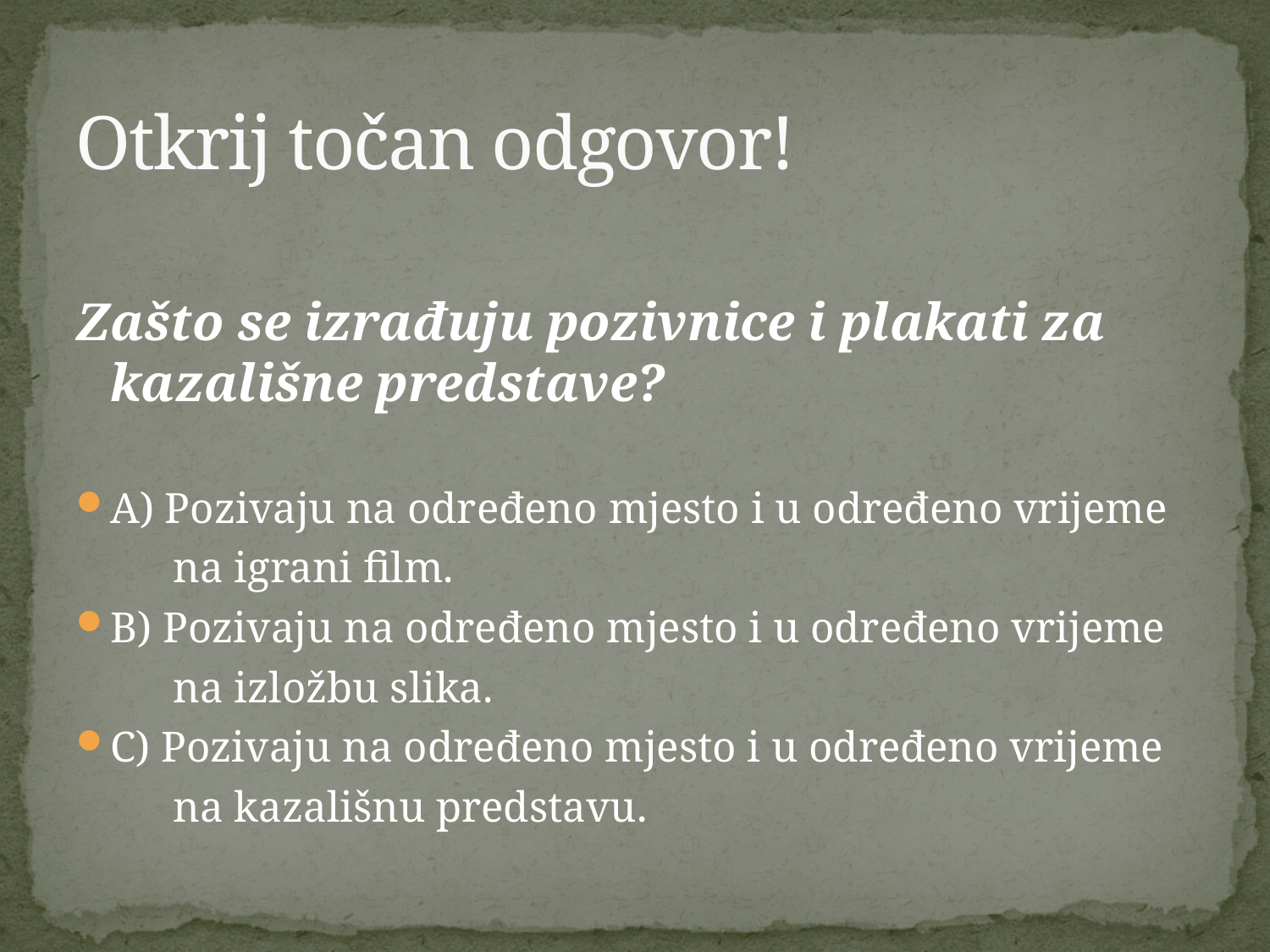

# Otkrij točan odgovor!

Zašto se izrađuju pozivnice i plakati za kazališne predstave?

A) Pozivaju na određeno mjesto i u određeno vrijeme
         na igrani film.
B) Pozivaju na određeno mjesto i u određeno vrijeme
         na izložbu slika.
C) Pozivaju na određeno mjesto i u određeno vrijeme
         na kazališnu predstavu.